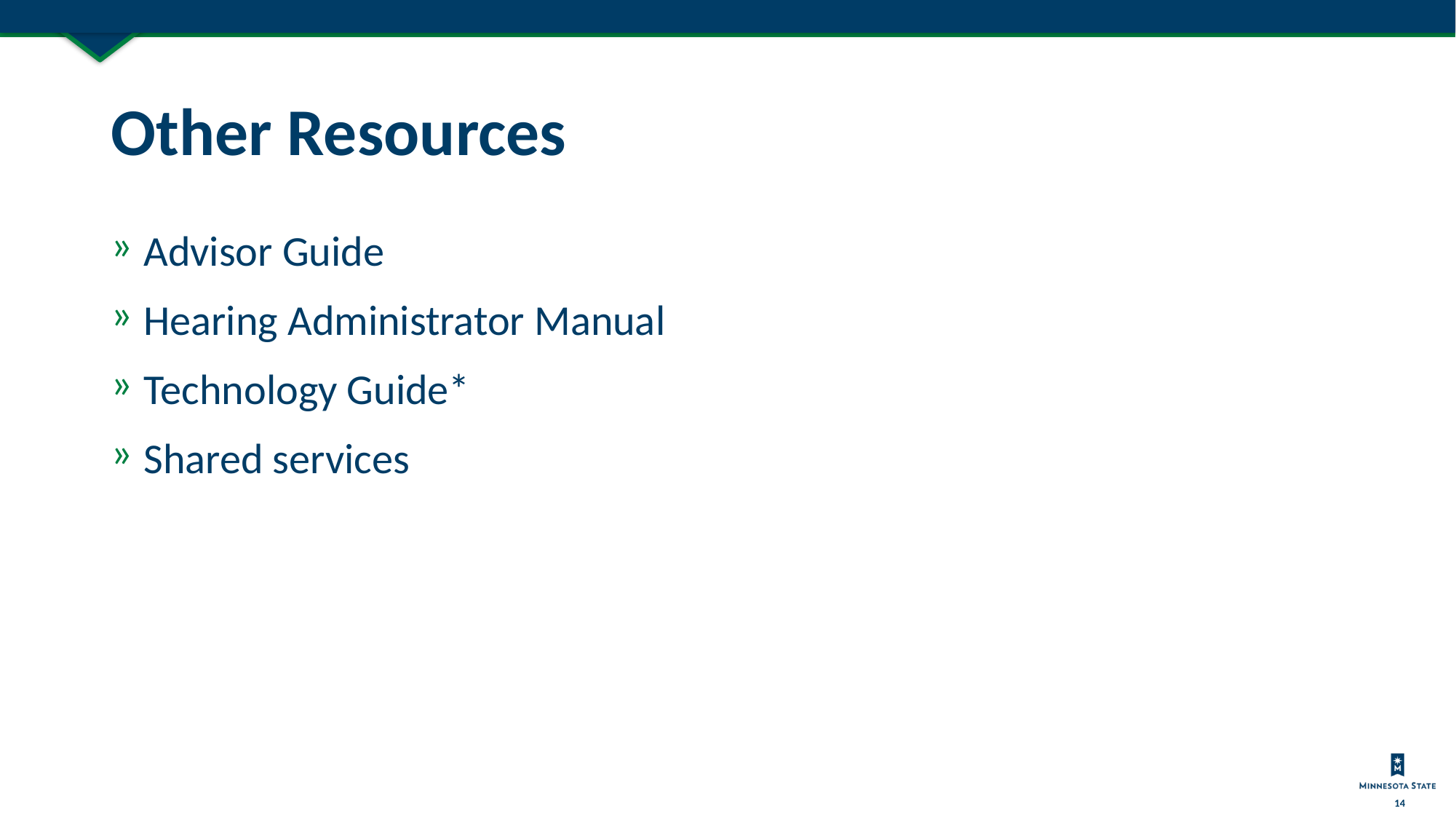

# Other Resources
Advisor Guide
Hearing Administrator Manual
Technology Guide*
Shared services